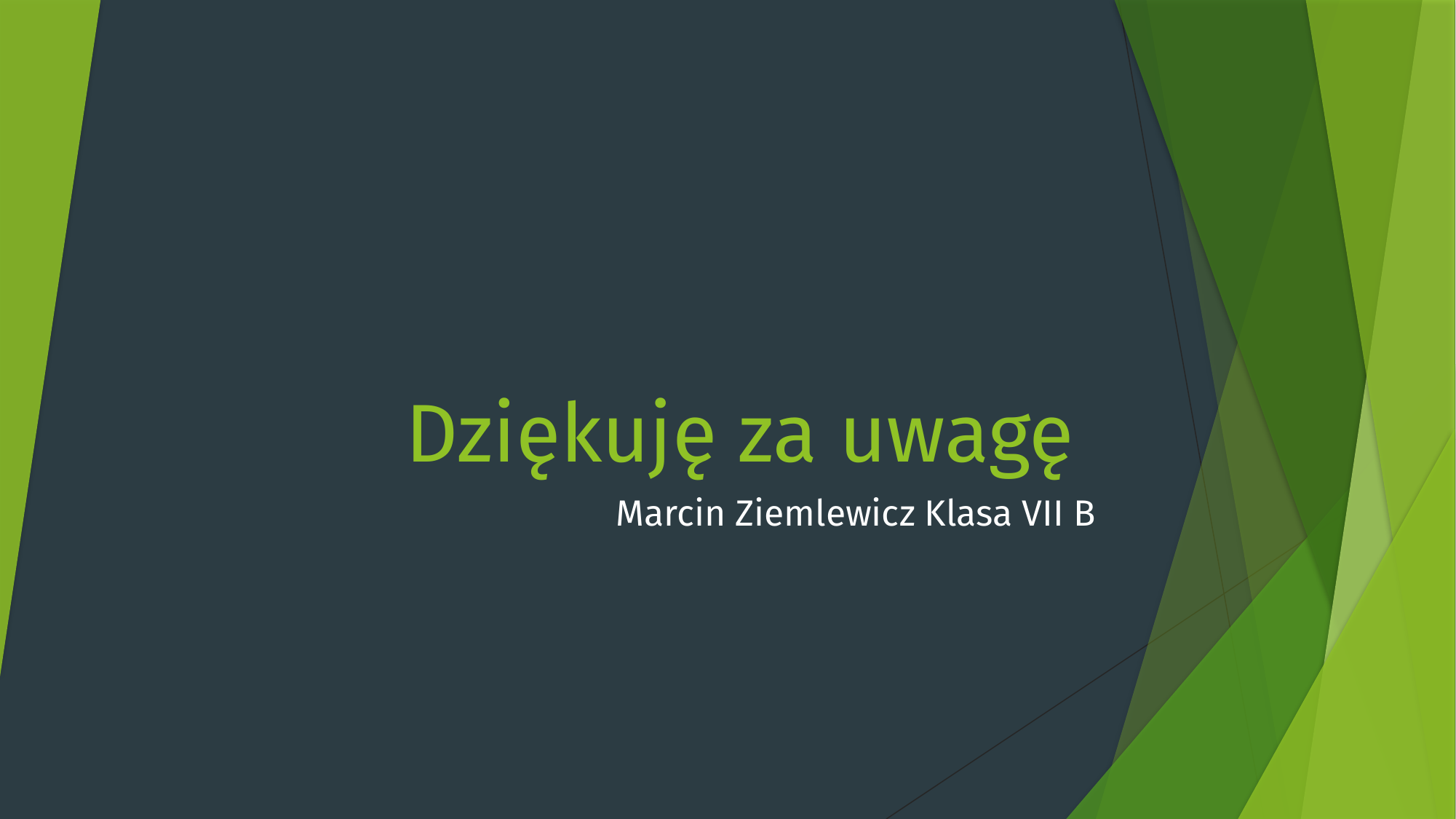

# Dziękuję za uwagę
Marcin Ziemlewicz Klasa VII B